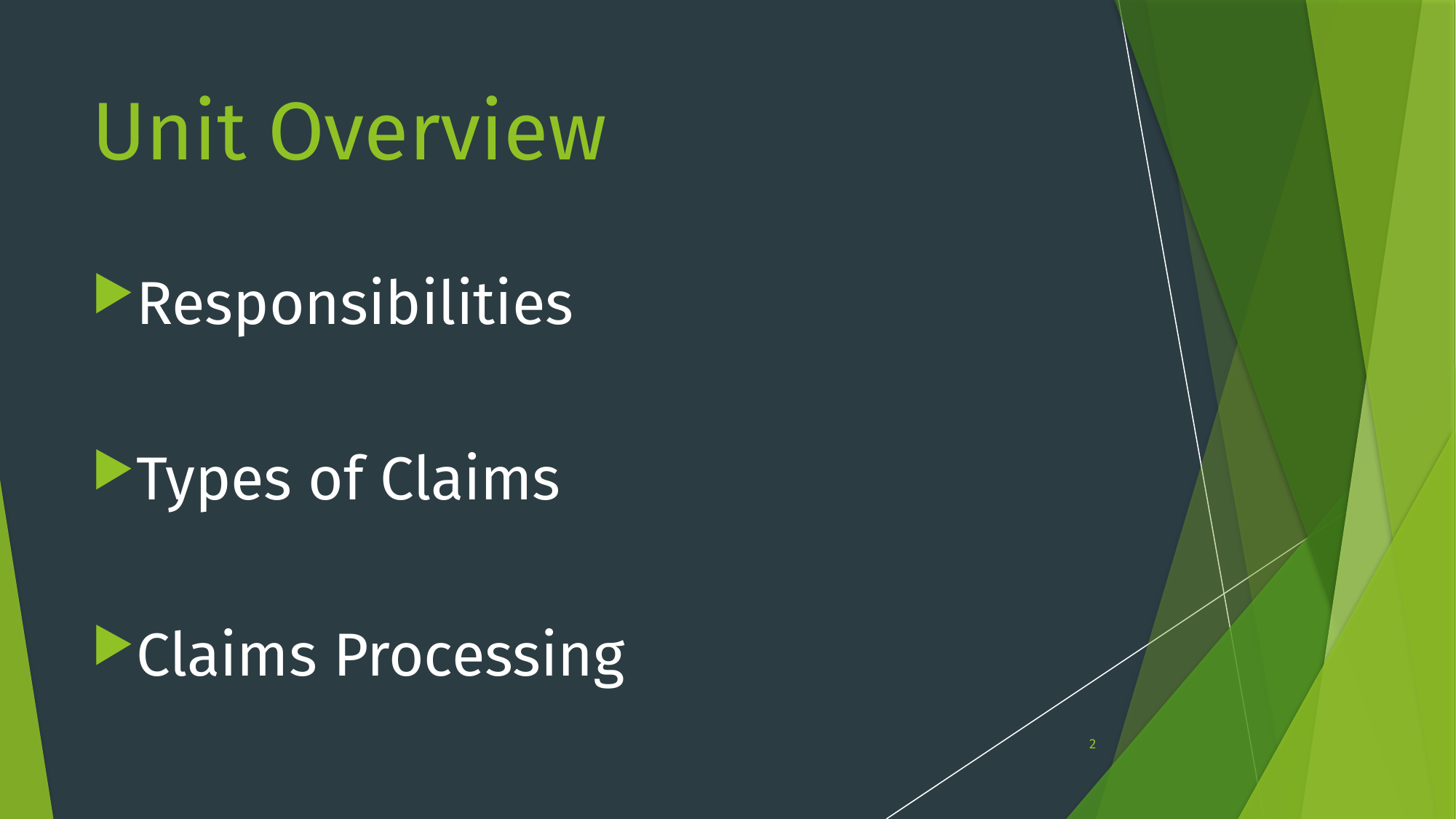

# Unit Overview
Responsibilities

Types of Claims

Claims Processing
2